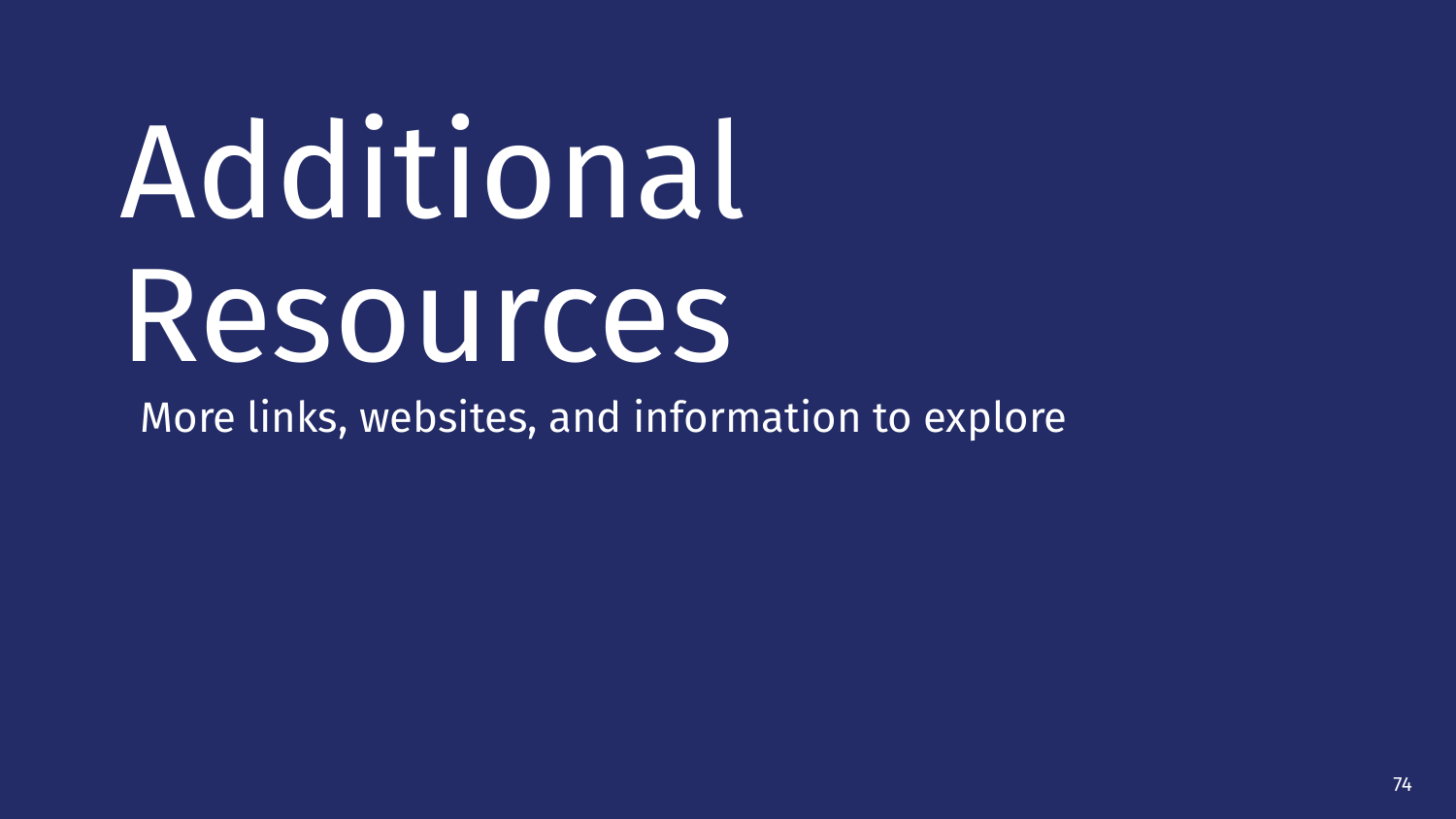

# Additional Resources
More links, websites, and information to explore
74